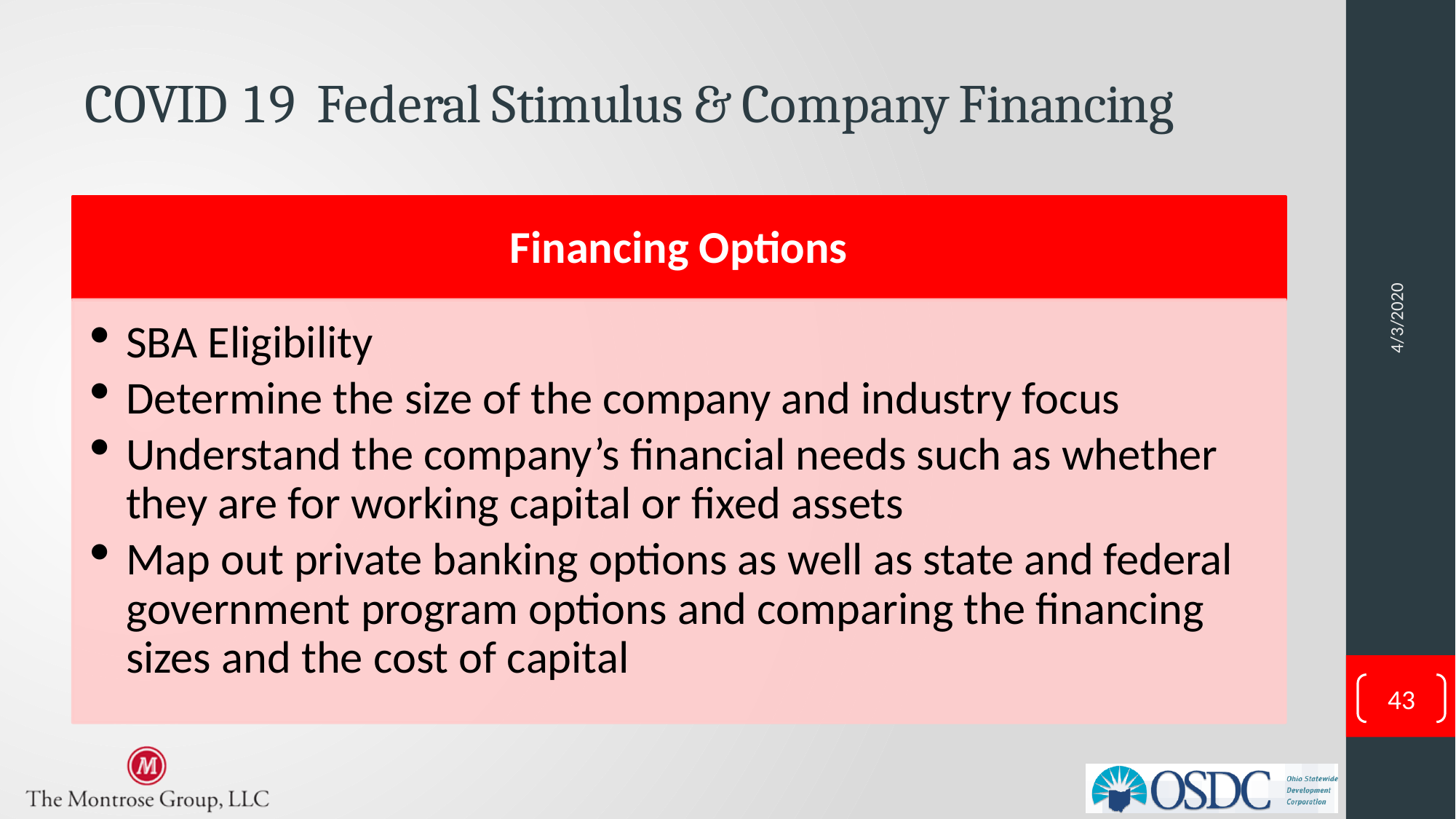

# COVID 19  Federal Stimulus & Company Financing
4/3/2020
Financing Options
SBA Eligibility
Determine the size of the company and industry focus
Understand the company’s financial needs such as whether they are for working capital or fixed assets
Map out private banking options as well as state and federal government program options and comparing the financing sizes and the cost of capital
43